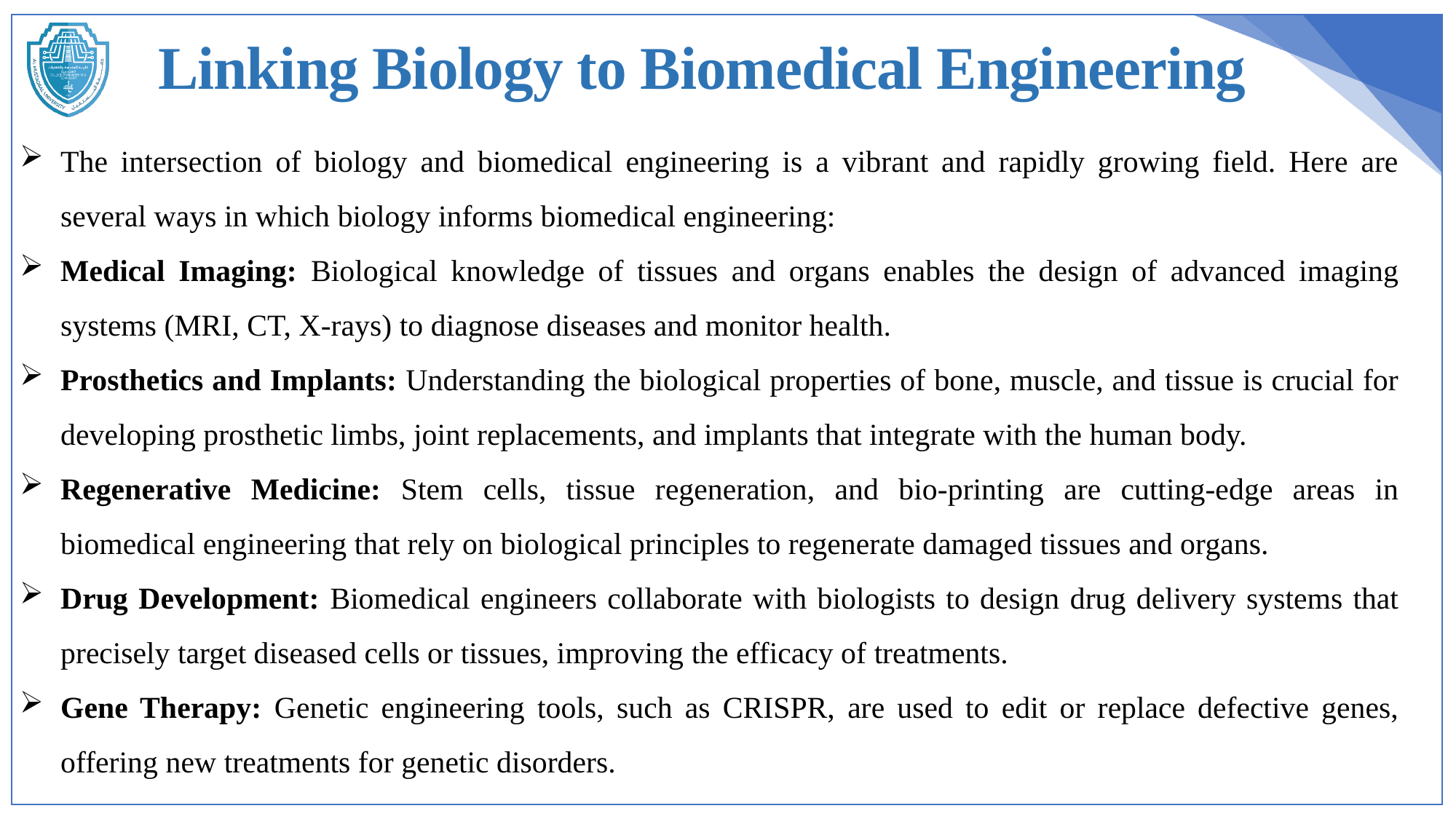

Linking Biology to Biomedical Engineering
The intersection of biology and biomedical engineering is a vibrant and rapidly growing field. Here are several ways in which biology informs biomedical engineering:
Medical Imaging: Biological knowledge of tissues and organs enables the design of advanced imaging systems (MRI, CT, X-rays) to diagnose diseases and monitor health.
Prosthetics and Implants: Understanding the biological properties of bone, muscle, and tissue is crucial for developing prosthetic limbs, joint replacements, and implants that integrate with the human body.
Regenerative Medicine: Stem cells, tissue regeneration, and bio-printing are cutting-edge areas in biomedical engineering that rely on biological principles to regenerate damaged tissues and organs.
Drug Development: Biomedical engineers collaborate with biologists to design drug delivery systems that precisely target diseased cells or tissues, improving the efficacy of treatments.
Gene Therapy: Genetic engineering tools, such as CRISPR, are used to edit or replace defective genes, offering new treatments for genetic disorders.